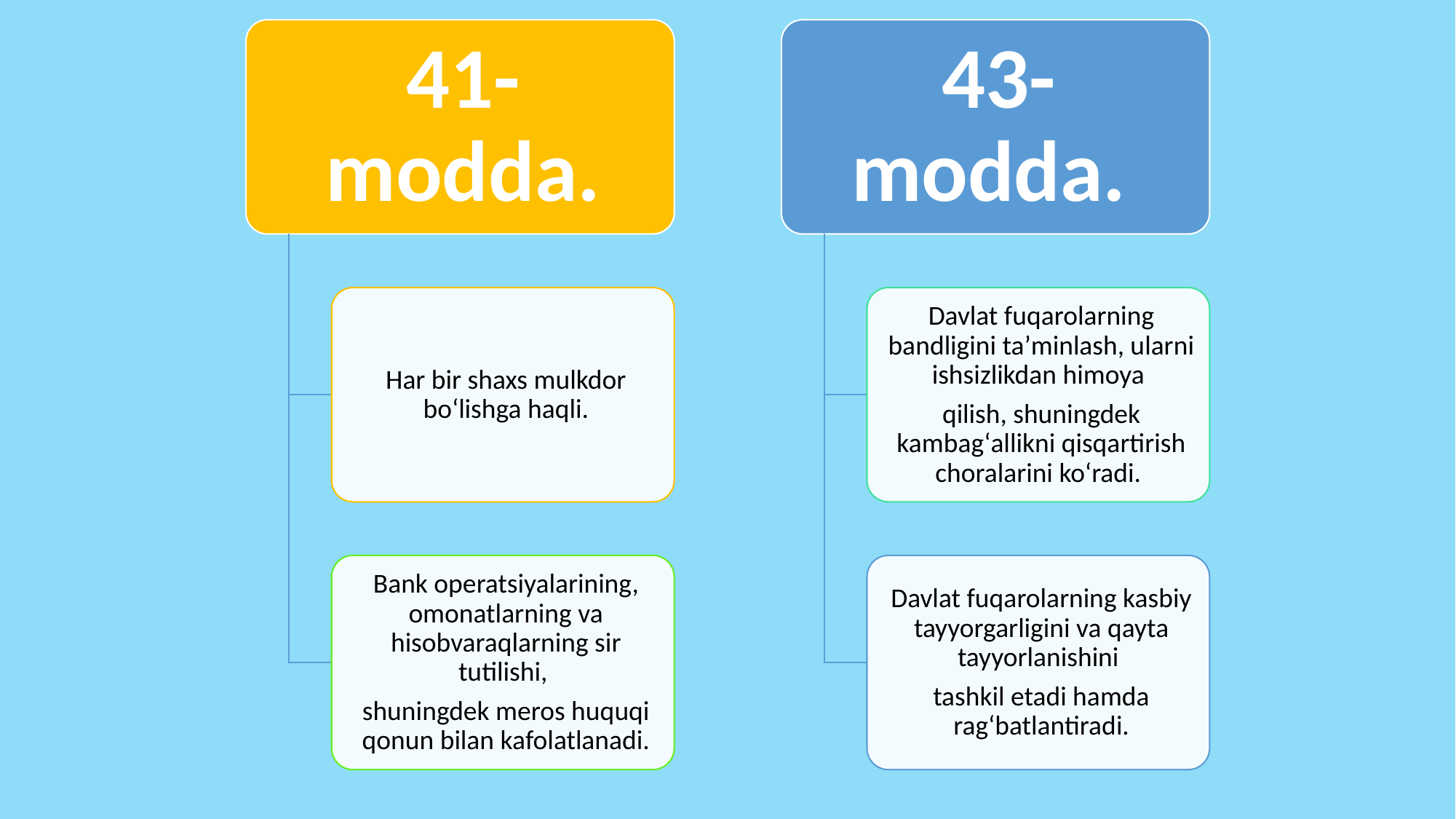

41-modda.
Har bir shaxs mulkdor boʻlishga haqli.
Bank operatsiyalarining, omonatlarning va hisobvaraqlarning sir tutilishi,
shuningdek meros huquqi qonun bilan kafolatlanadi.
43-modda.
Davlat fuqarolarning bandligini taʼminlash, ularni ishsizlikdan himoya
qilish, shuningdek kambagʻallikni qisqartirish choralarini koʻradi.
Davlat fuqarolarning kasbiy tayyorgarligini va qayta tayyorlanishini
tashkil etadi hamda ragʻbatlantiradi.